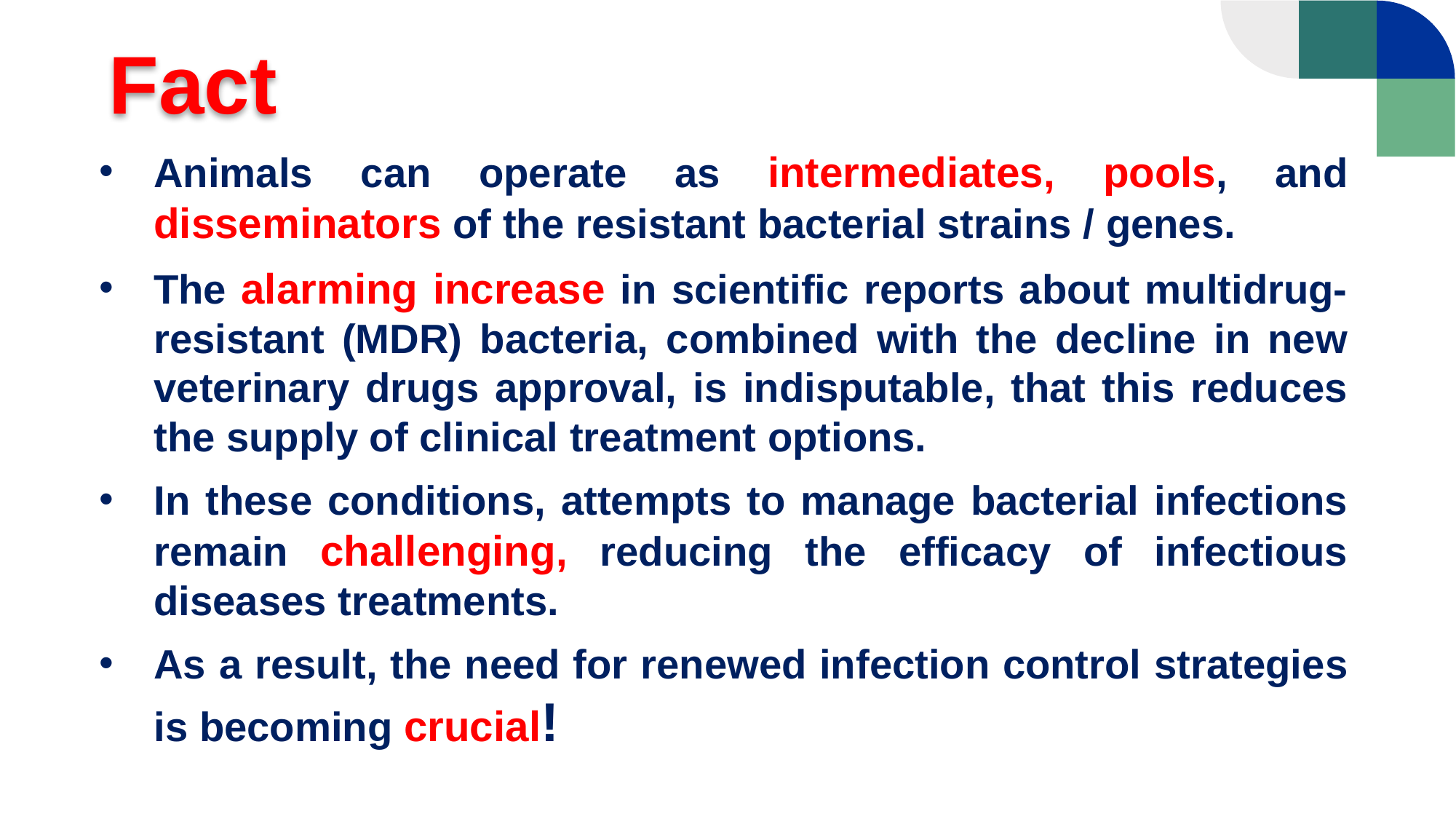

Fact
Animals can operate as intermediates, pools, and disseminators of the resistant bacterial strains / genes.

The alarming increase in scientific reports about multidrug-resistant (MDR) bacteria, combined with the decline in new veterinary drugs approval, is indisputable, that this reduces the supply of clinical treatment options.

In these conditions, attempts to manage bacterial infections remain challenging, reducing the efficacy of infectious diseases treatments.

As a result, the need for renewed infection control strategies is becoming crucial!